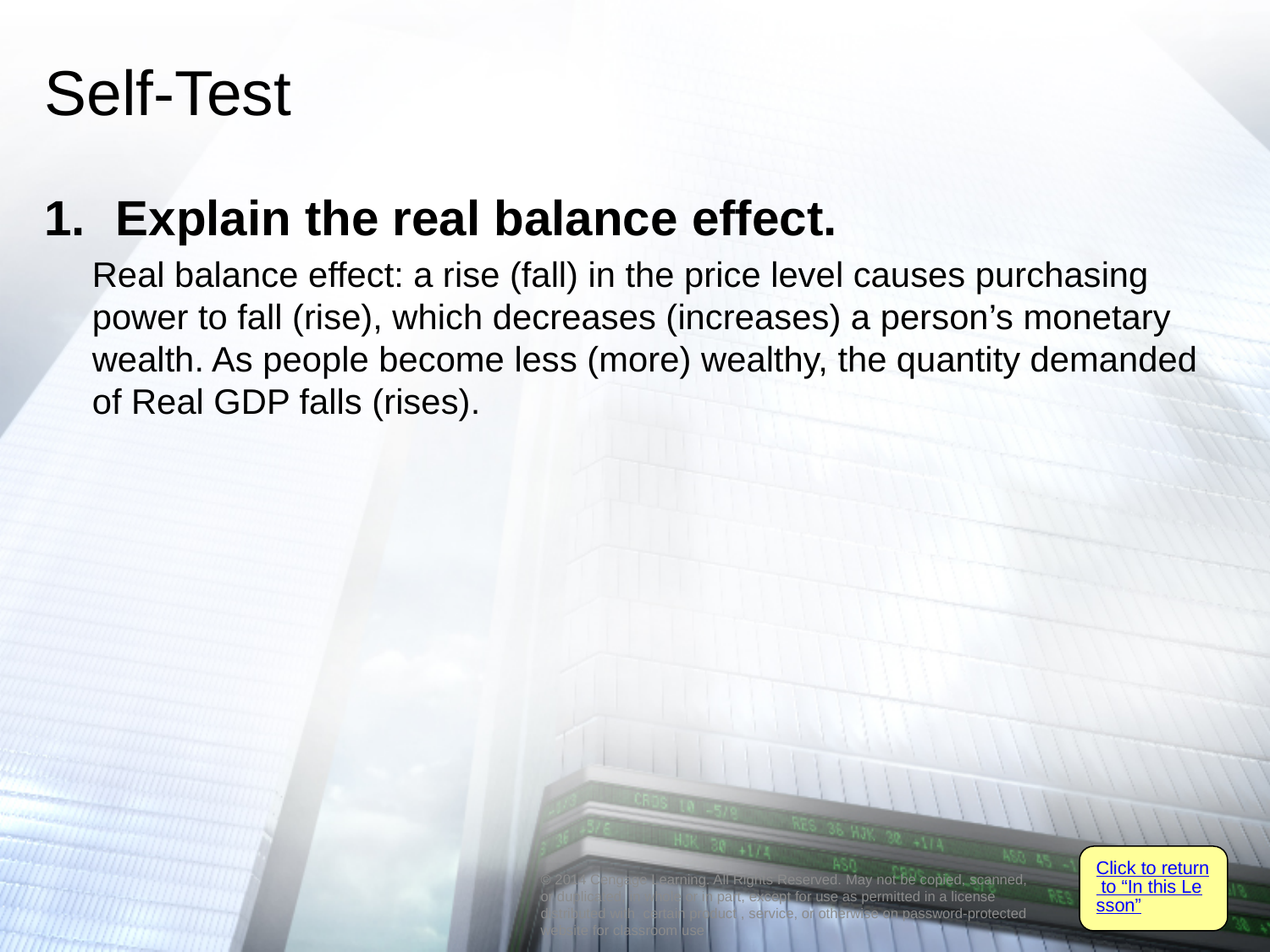

# Self-Test
Explain the real balance effect.
	Real balance effect: a rise (fall) in the price level causes purchasing power to fall (rise), which decreases (increases) a person’s monetary wealth. As people become less (more) wealthy, the quantity demanded of Real GDP falls (rises).

Click to return to “In this Lesson”
© 2014 Cengage Learning. All Rights Reserved. May not be copied, scanned, or duplicated, in whole or in part, except for use as permitted in a license distributed with  certain product , service, or otherwise on password-protected website for classroom use